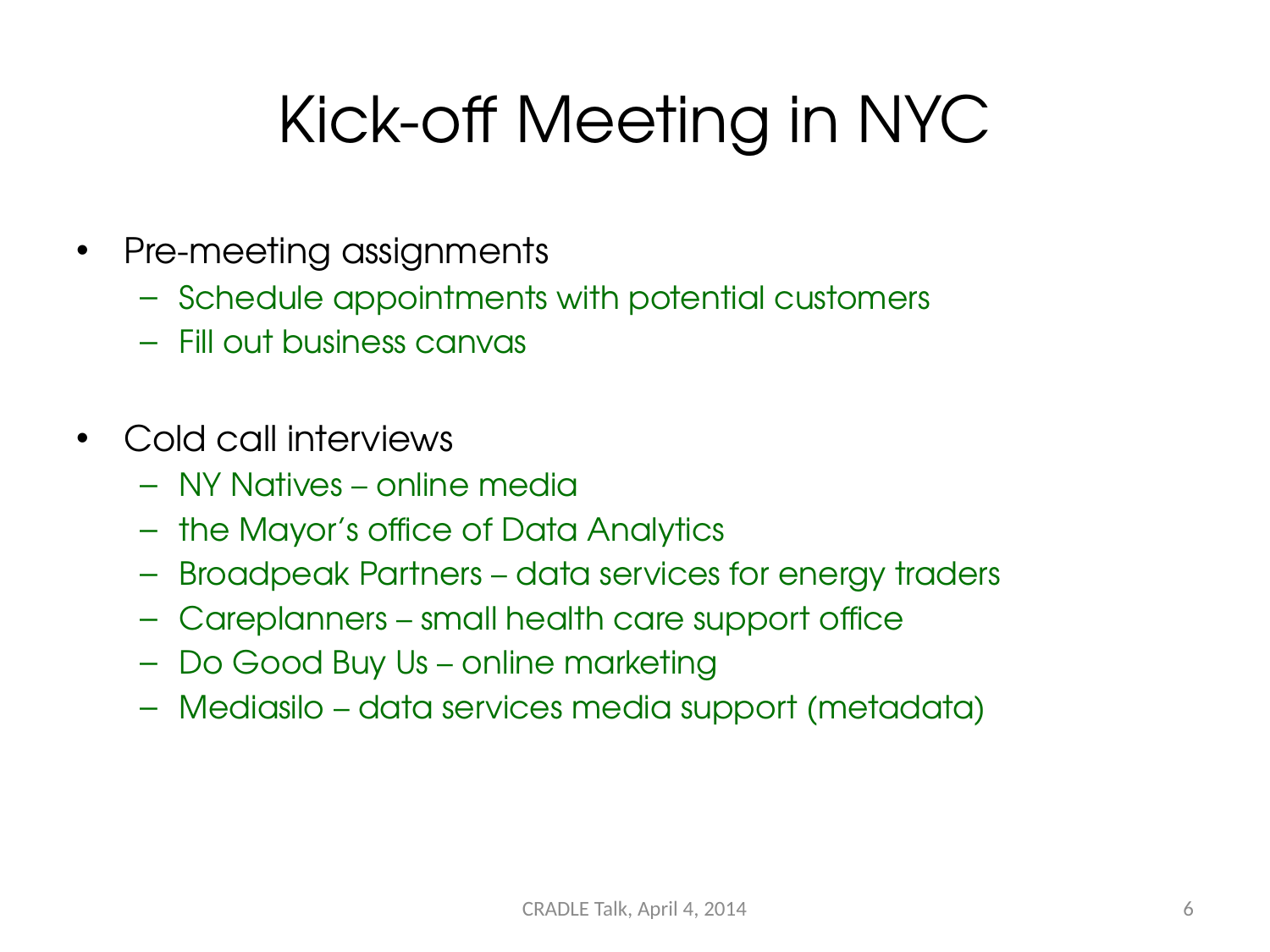

# Kick-off Meeting in NYC
Pre-meeting assignments
Schedule appointments with potential customers
Fill out business canvas

Cold call interviews
NY Natives – online media
the Mayor’s office of Data Analytics
Broadpeak Partners – data services for energy traders
Careplanners – small health care support office
Do Good Buy Us – online marketing
Mediasilo – data services media support (metadata)
CRADLE Talk, April 4, 2014
6